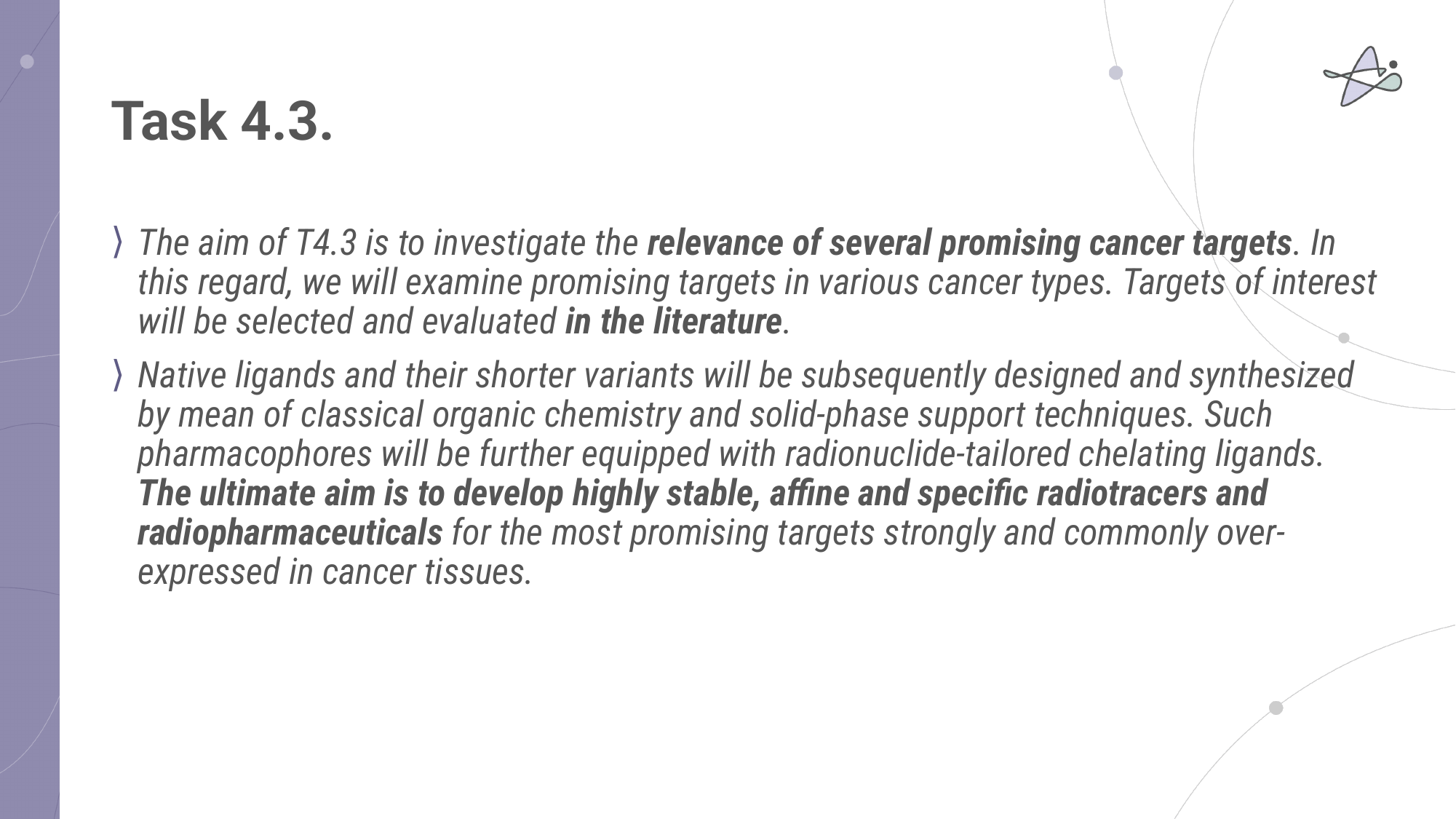

# Task 4.3.
The aim of T4.3 is to investigate the relevance of several promising cancer targets. In this regard, we will examine promising targets in various cancer types. Targets of interest will be selected and evaluated in the literature.
Native ligands and their shorter variants will be subsequently designed and synthesized by mean of classical organic chemistry and solid-phase support techniques. Such pharmacophores will be further equipped with radionuclide-tailored chelating ligands. The ultimate aim is to develop highly stable, affine and specific radiotracers and radiopharmaceuticals for the most promising targets strongly and commonly over-expressed in cancer tissues.